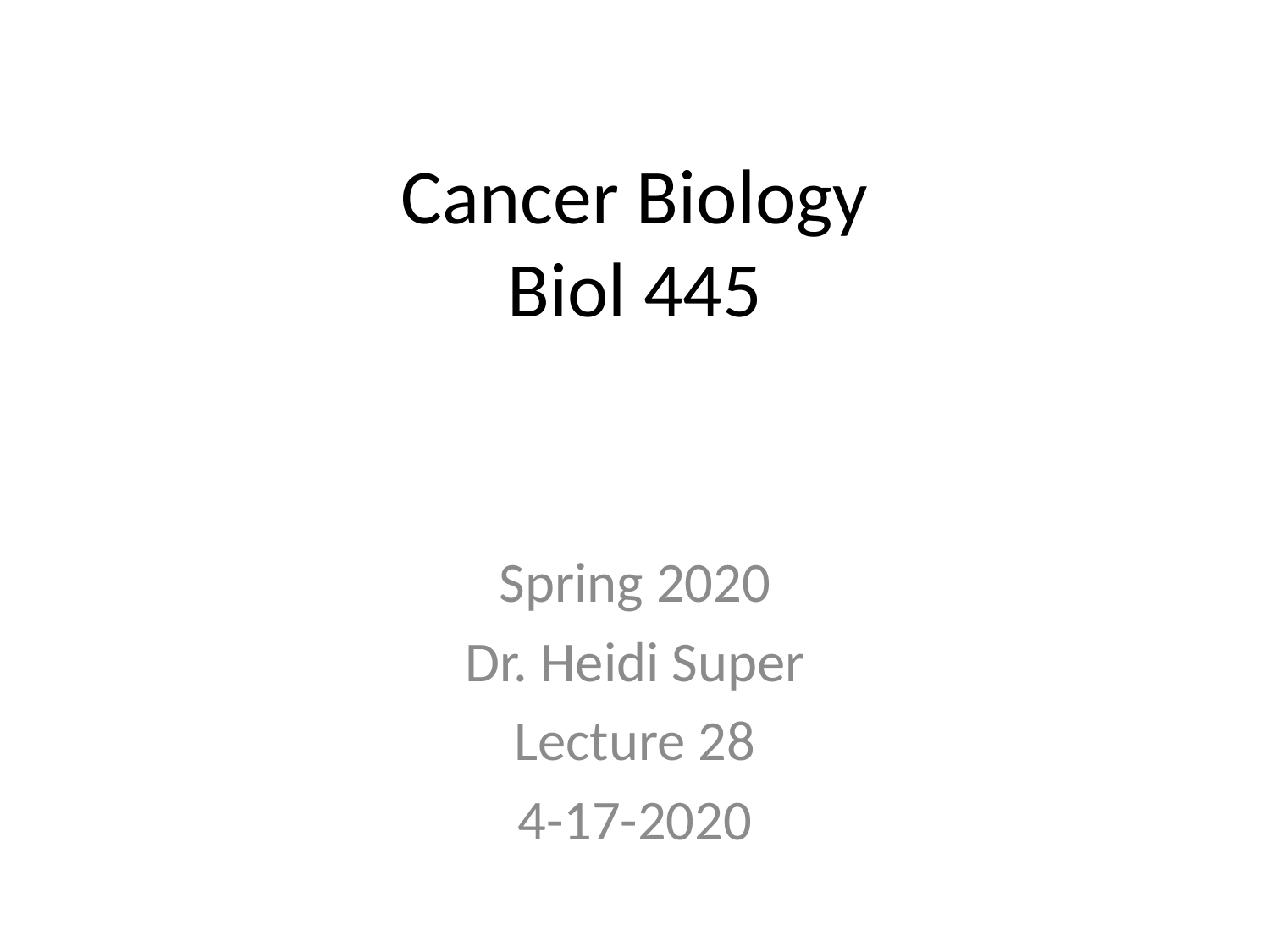

# Cancer Biology Biol 445
Spring 2020
Dr. Heidi Super
Lecture 28
4-17-2020